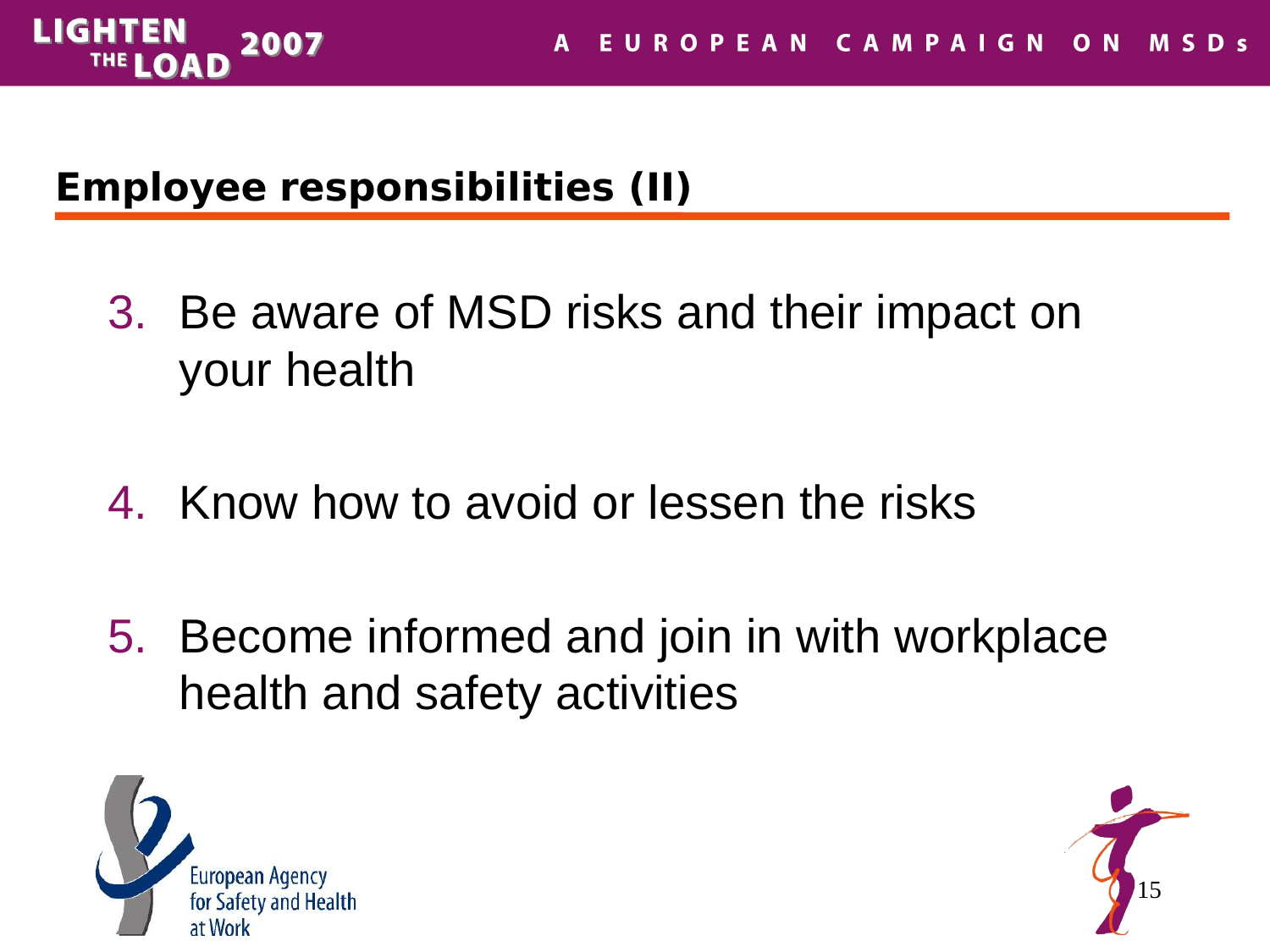

# Employee responsibilities (II)
Be aware of MSD risks and their impact on your health

Know how to avoid or lessen the risks

Become informed and join in with workplace health and safety activities
15